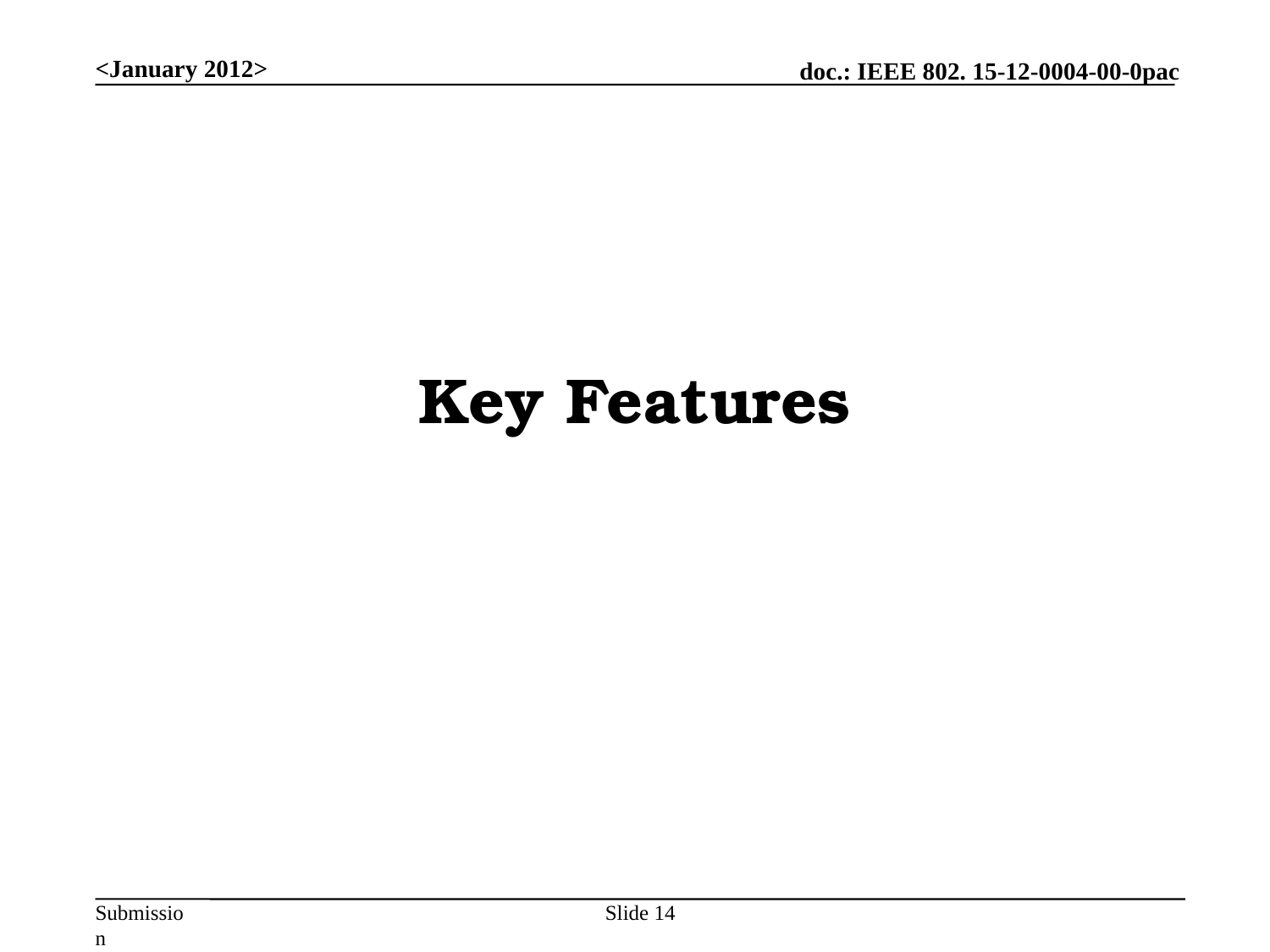

<January 2012>
# Key Features

Slide 14